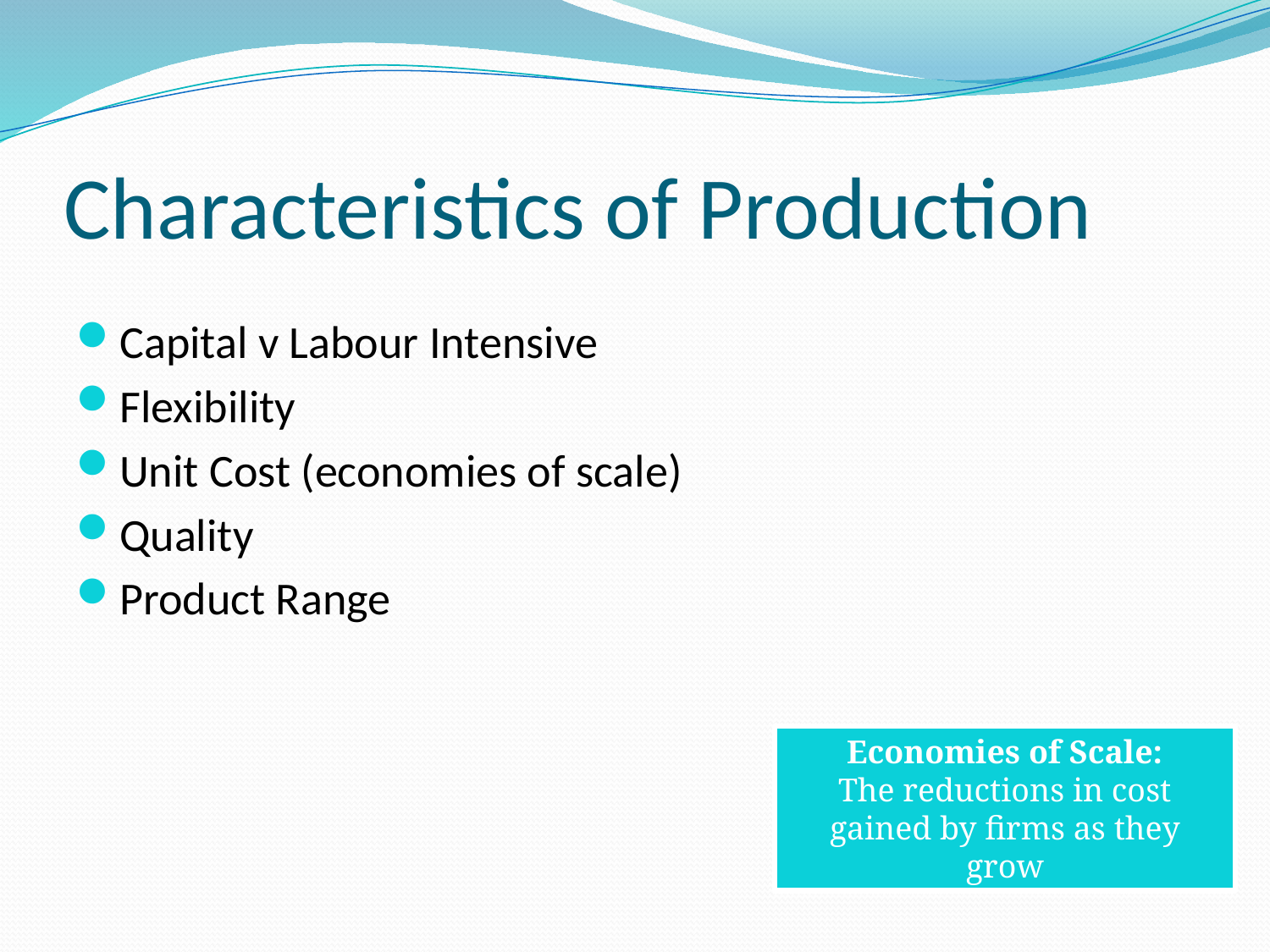

# Characteristics of Production
Capital v Labour Intensive
Flexibility
Unit Cost (economies of scale)
Quality
Product Range
Economies of Scale:
The reductions in cost gained by firms as they grow